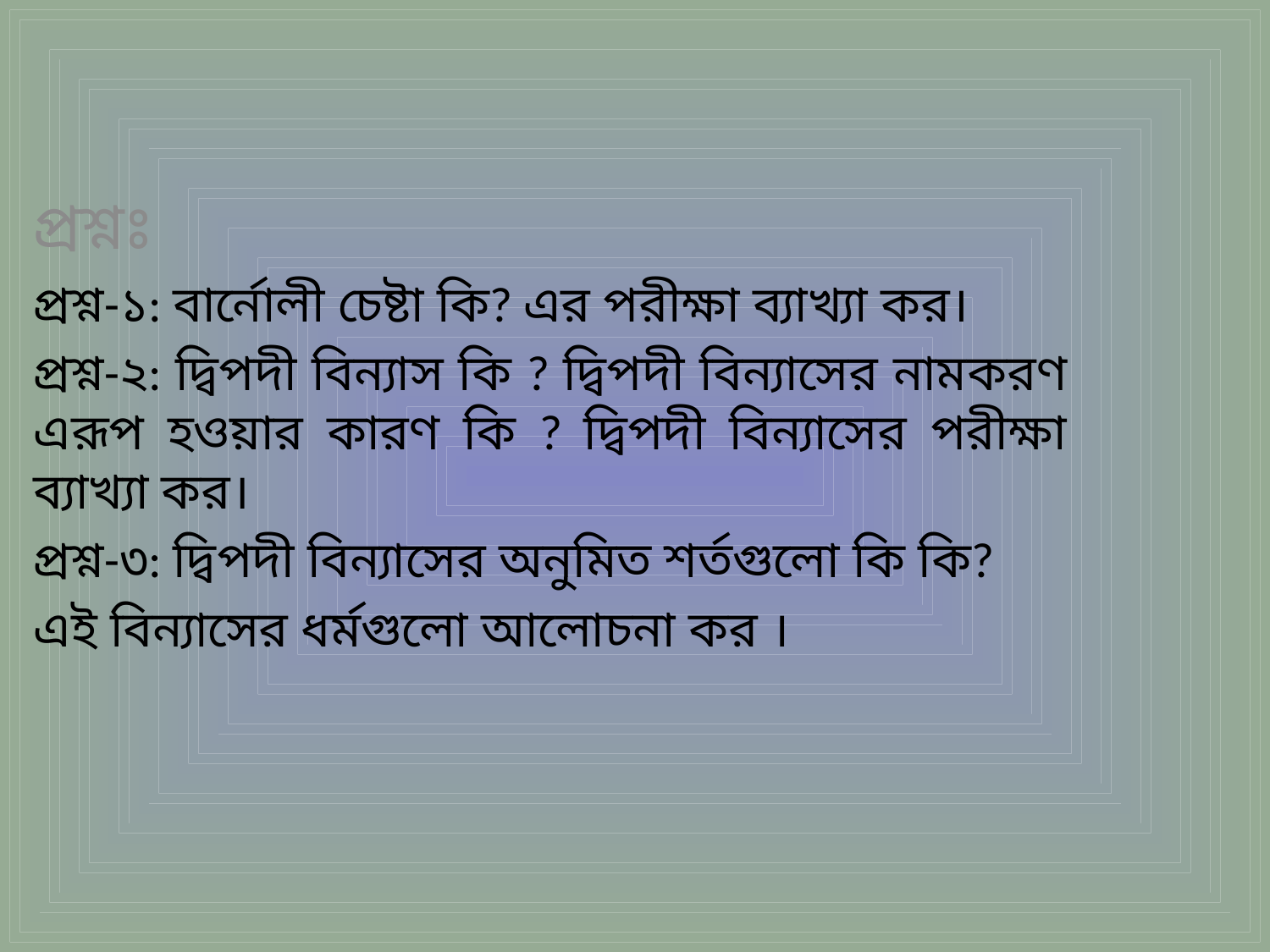

#
প্রশ্নঃ
প্রশ্ন-১: বার্নোলী চেষ্টা কি? এর পরীক্ষা ব্যাখ্যা কর।
প্রশ্ন-২: দ্বিপদী বিন্যাস কি ? দ্বিপদী বিন্যাসের নামকরণ এরূপ হওয়ার কারণ কি ? দ্বিপদী বিন্যাসের পরীক্ষা ব্যাখ্যা কর।
প্রশ্ন-৩: দ্বিপদী বিন্যাসের অনুমিত শর্তগুলো কি কি?
এই বিন্যাসের ধর্মগুলো আলোচনা কর ।